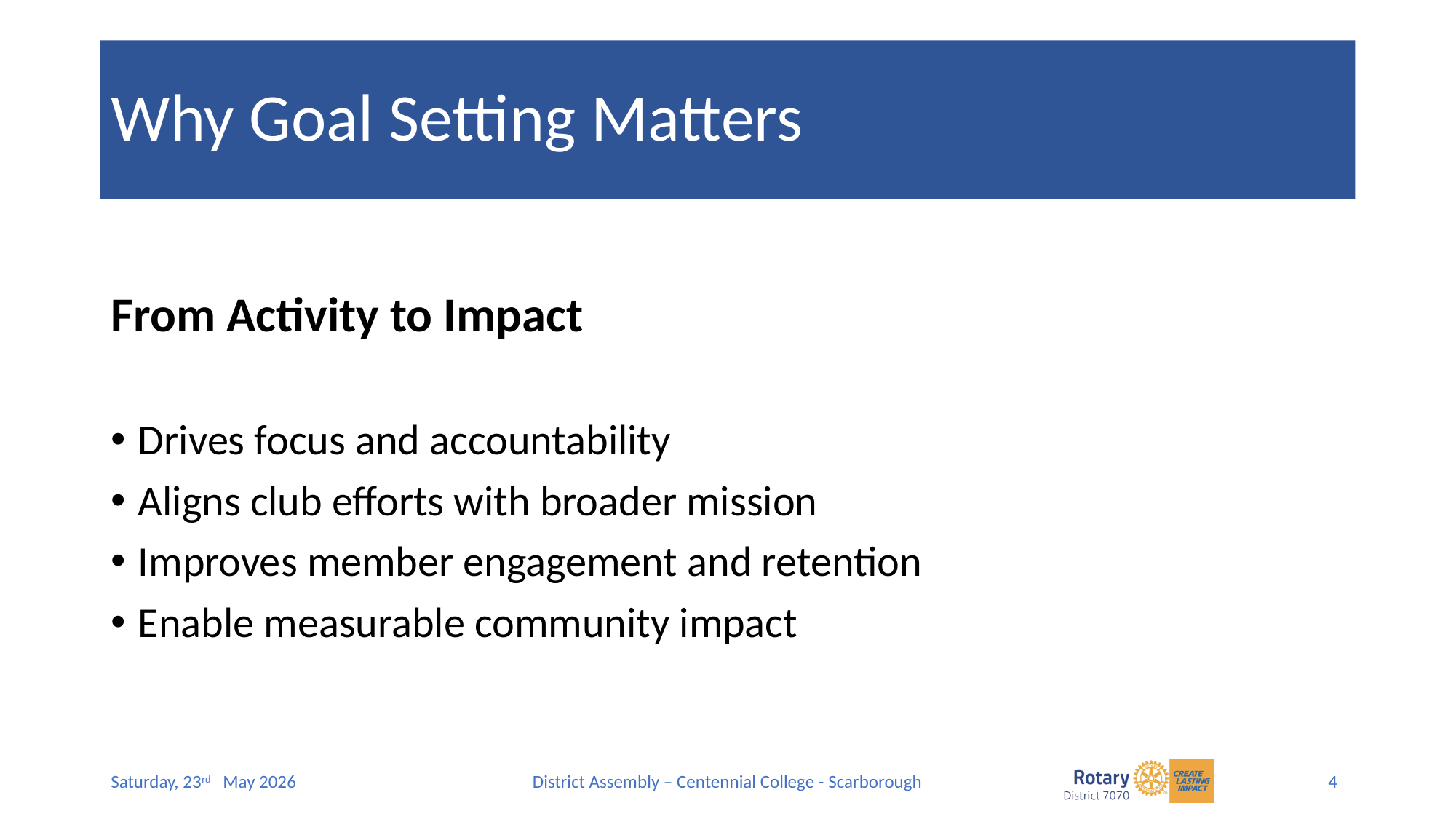

# Why Goal Setting Matters

From Activity to Impact

Drives focus and accountability
Aligns club efforts with broader mission
Improves member engagement and retention
Enable measurable community impact
4
Saturday, 23rd   May 2026
District Assembly – Centennial College - Scarborough